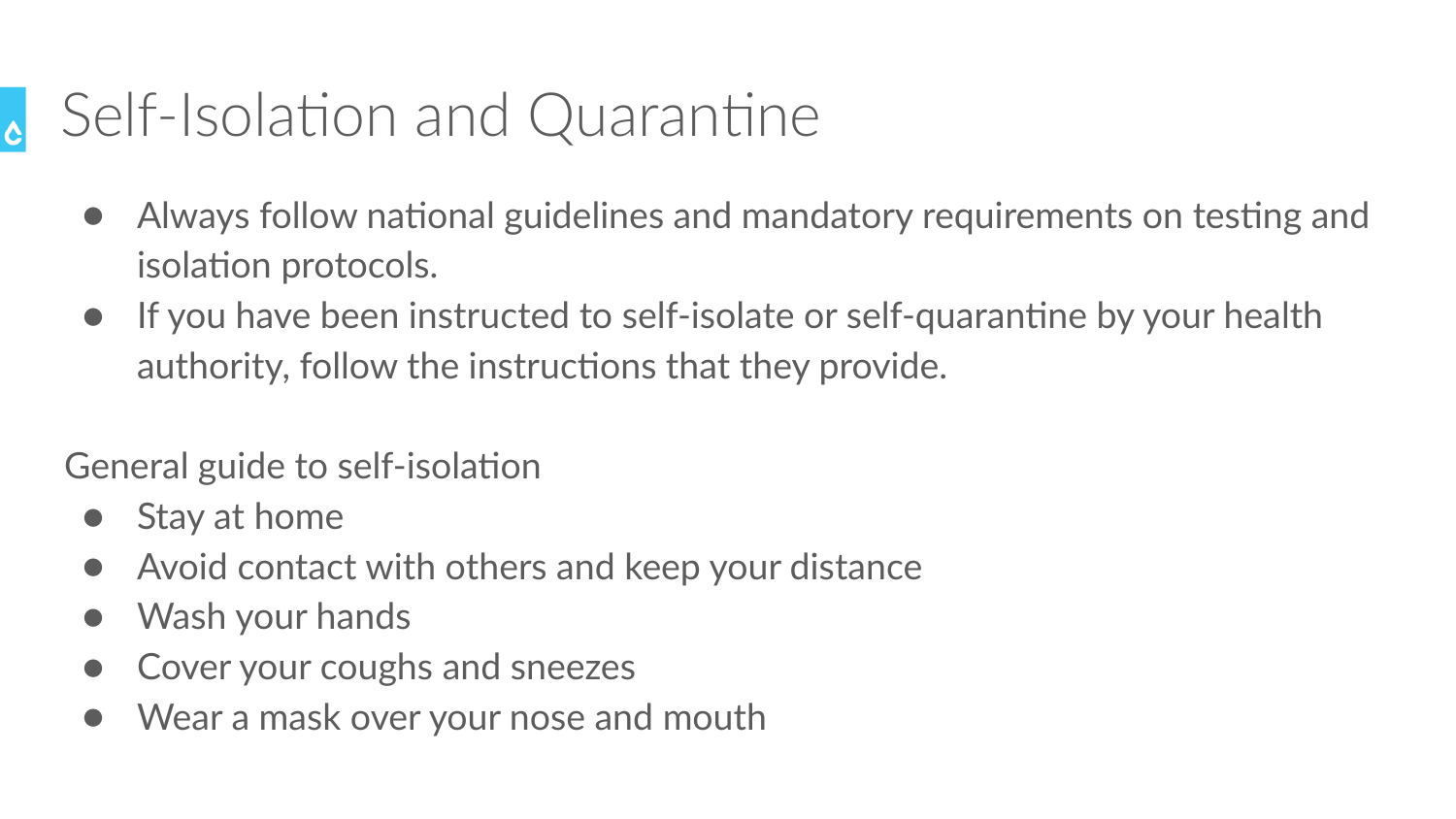

# Self-Isolation and Quarantine
Always follow national guidelines and mandatory requirements on testing and isolation protocols.
If you have been instructed to self-isolate or self-quarantine by your health authority, follow the instructions that they provide.

General guide to self-isolation
Stay at home
Avoid contact with others and keep your distance
Wash your hands
Cover your coughs and sneezes
Wear a mask over your nose and mouth